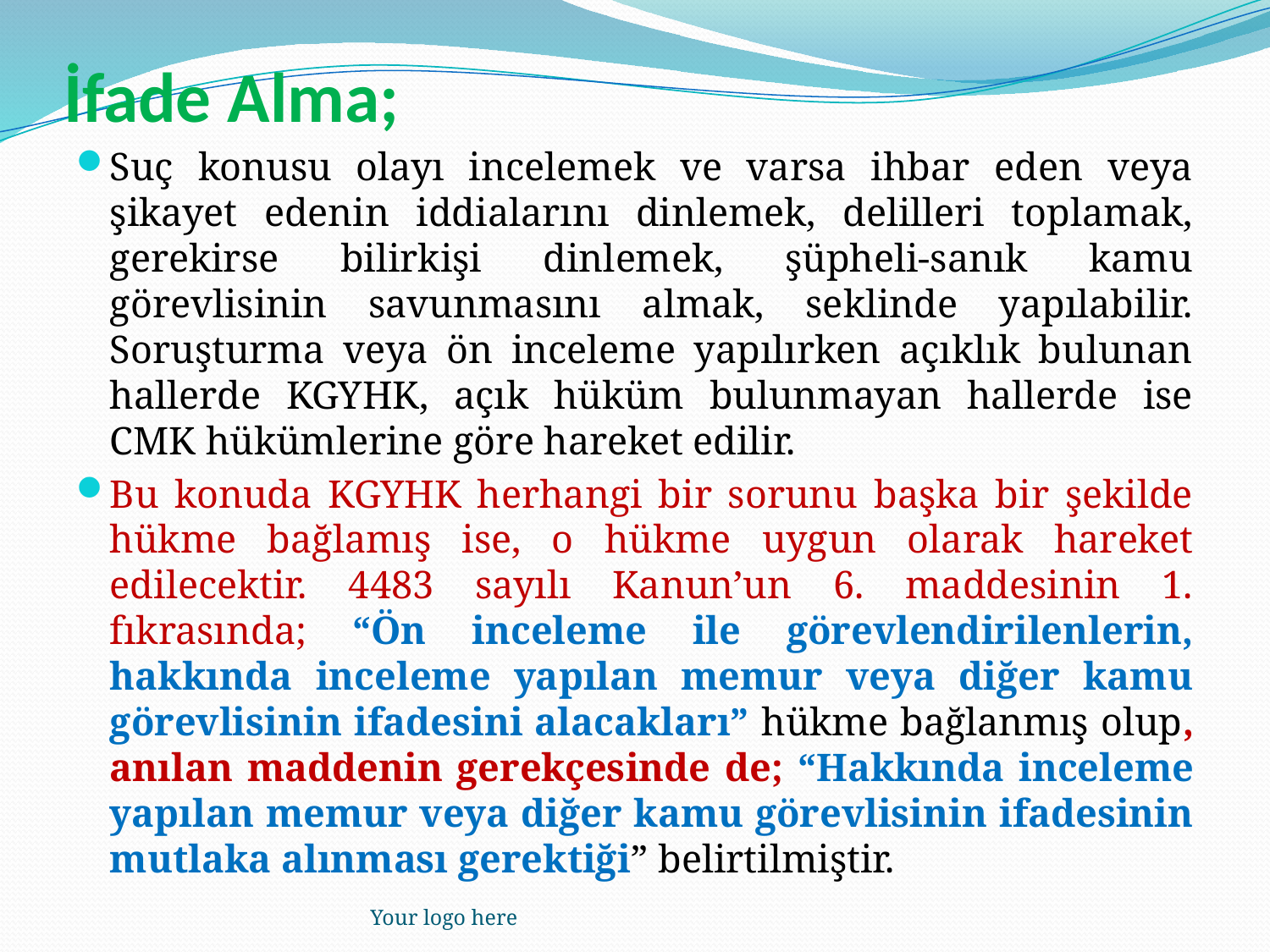

# İfade Alma;
Suç konusu olayı incelemek ve varsa ihbar eden veya şikayet edenin iddialarını dinlemek, delilleri toplamak, gerekirse bilirkişi dinlemek, şüpheli-sanık kamu görevlisinin savunmasını almak, seklinde yapılabilir. Soruşturma veya ön inceleme yapılırken açıklık bulunan hallerde KGYHK, açık hüküm bulunmayan hallerde ise CMK hükümlerine göre hareket edilir.
Bu konuda KGYHK herhangi bir sorunu başka bir şekilde hükme bağlamış ise, o hükme uygun olarak hareket edilecektir. 4483 sayılı Kanun’un 6. maddesinin 1. fıkrasında; “Ön inceleme ile görevlendirilenlerin, hakkında inceleme yapılan memur veya diğer kamu görevlisinin ifadesini alacakları” hükme bağlanmış olup, anılan maddenin gerekçesinde de; “Hakkında inceleme yapılan memur veya diğer kamu görevlisinin ifadesinin mutlaka alınması gerektiği” belirtilmiştir.
Your logo here